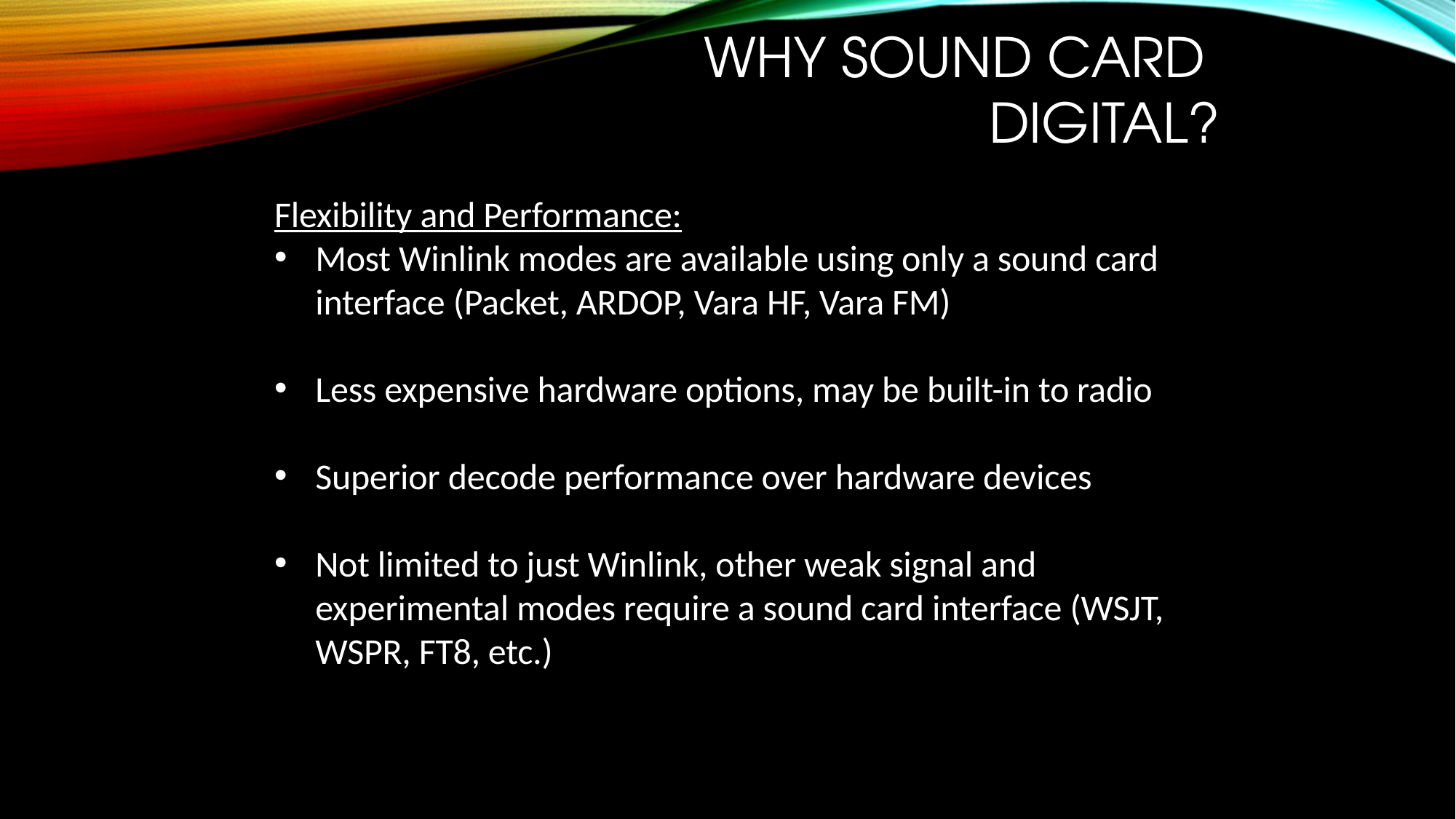

# Why sound card digital?
Flexibility and Performance:
Most Winlink modes are available using only a sound card interface (Packet, ARDOP, Vara HF, Vara FM)

Less expensive hardware options, may be built-in to radio

Superior decode performance over hardware devices

Not limited to just Winlink, other weak signal and experimental modes require a sound card interface (WSJT, WSPR, FT8, etc.)